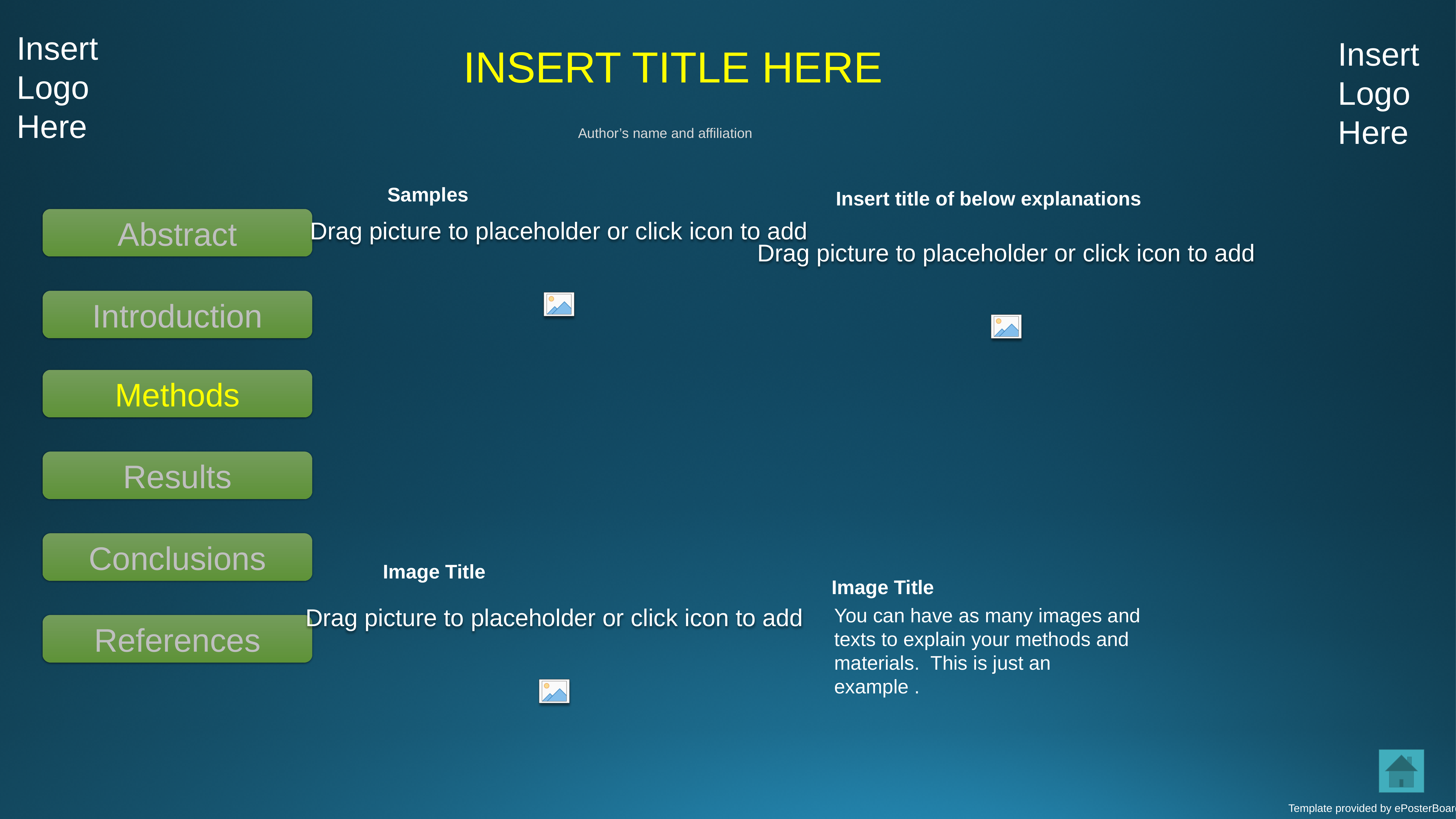

Insert
Logo
Here
# INSERT TITLE HERE
Insert
Logo
Here
Author’s name and affiliation
Samples
Insert title of below explanations
Abstract

Introduction
Methods
Results
Conclusions
Image Title
Image Title

You can have as many images and texts to explain your methods and materials.  This is just an example .
References

Template provided by ePosterBoards